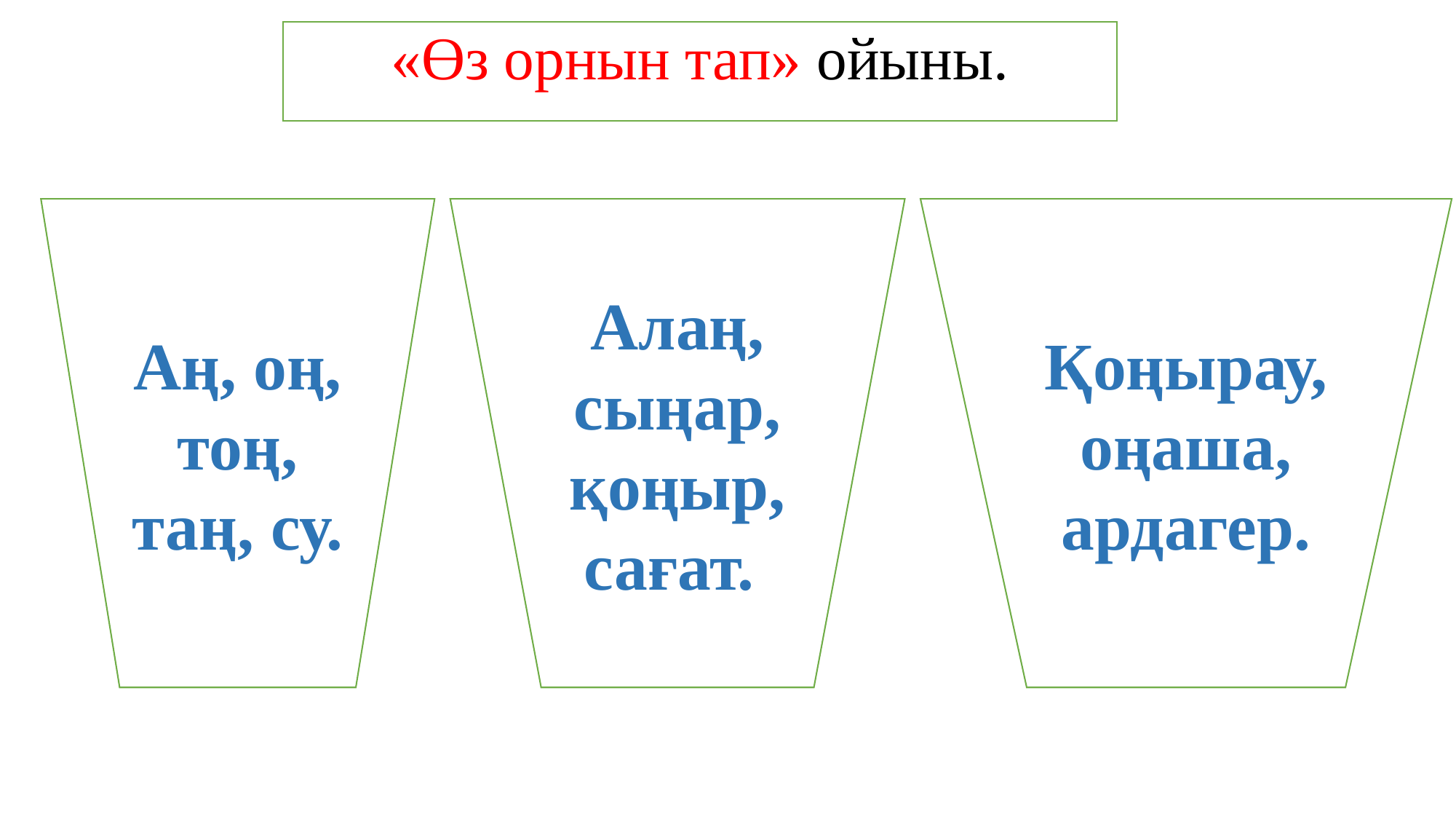

«Өз орнын тап» ойыны.

Алаң, сыңар, қоңыр, сағат.
Қоңырау, оңаша, ардагер.
Аң, оң, тоң, таң, су.